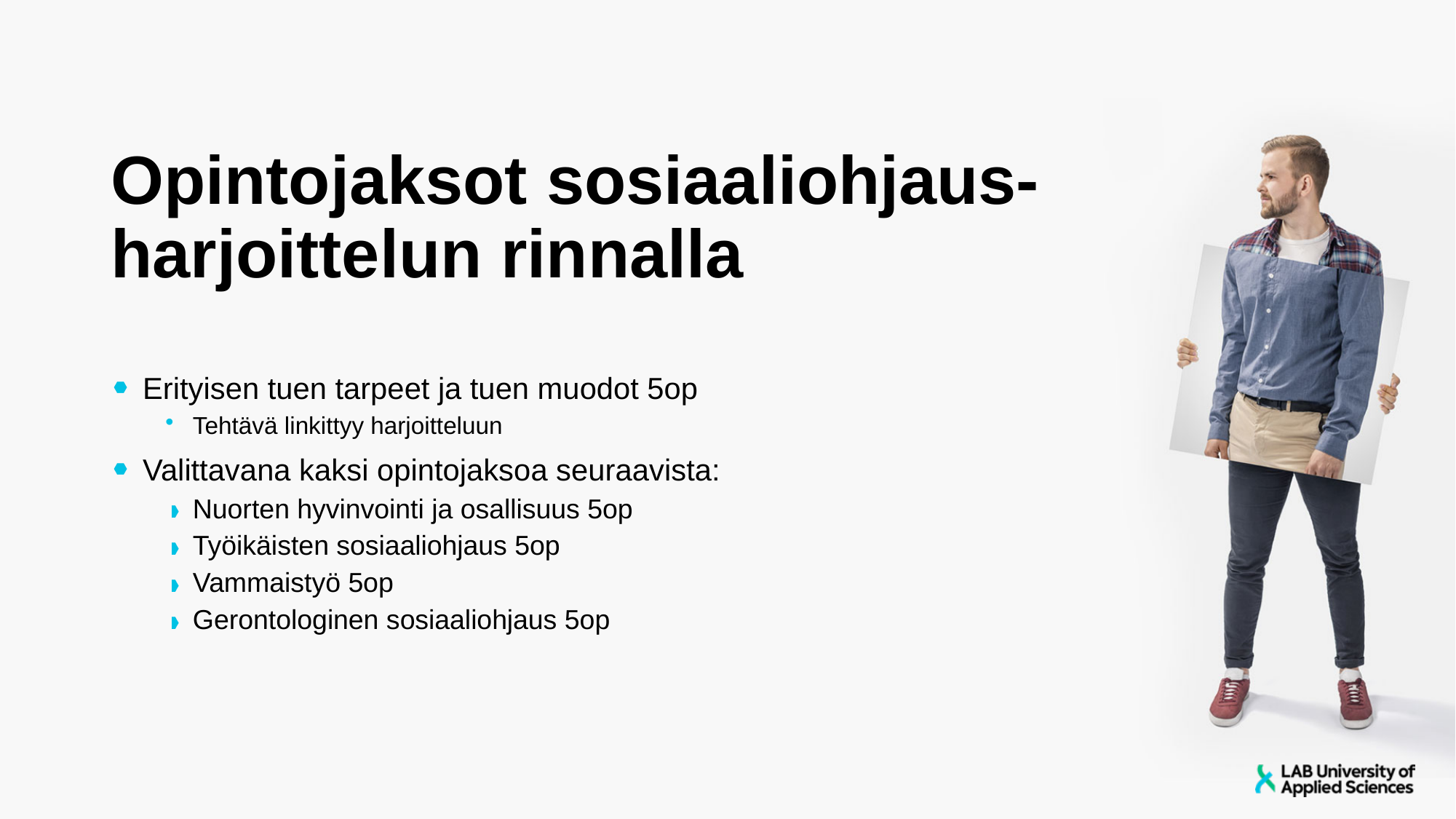

# Opintojaksot sosiaaliohjaus-harjoittelun rinnalla
Erityisen tuen tarpeet ja tuen muodot 5op
Tehtävä linkittyy harjoitteluun
Valittavana kaksi opintojaksoa seuraavista:
Nuorten hyvinvointi ja osallisuus 5op
Työikäisten sosiaaliohjaus 5op
Vammaistyö 5op
Gerontologinen sosiaaliohjaus 5op